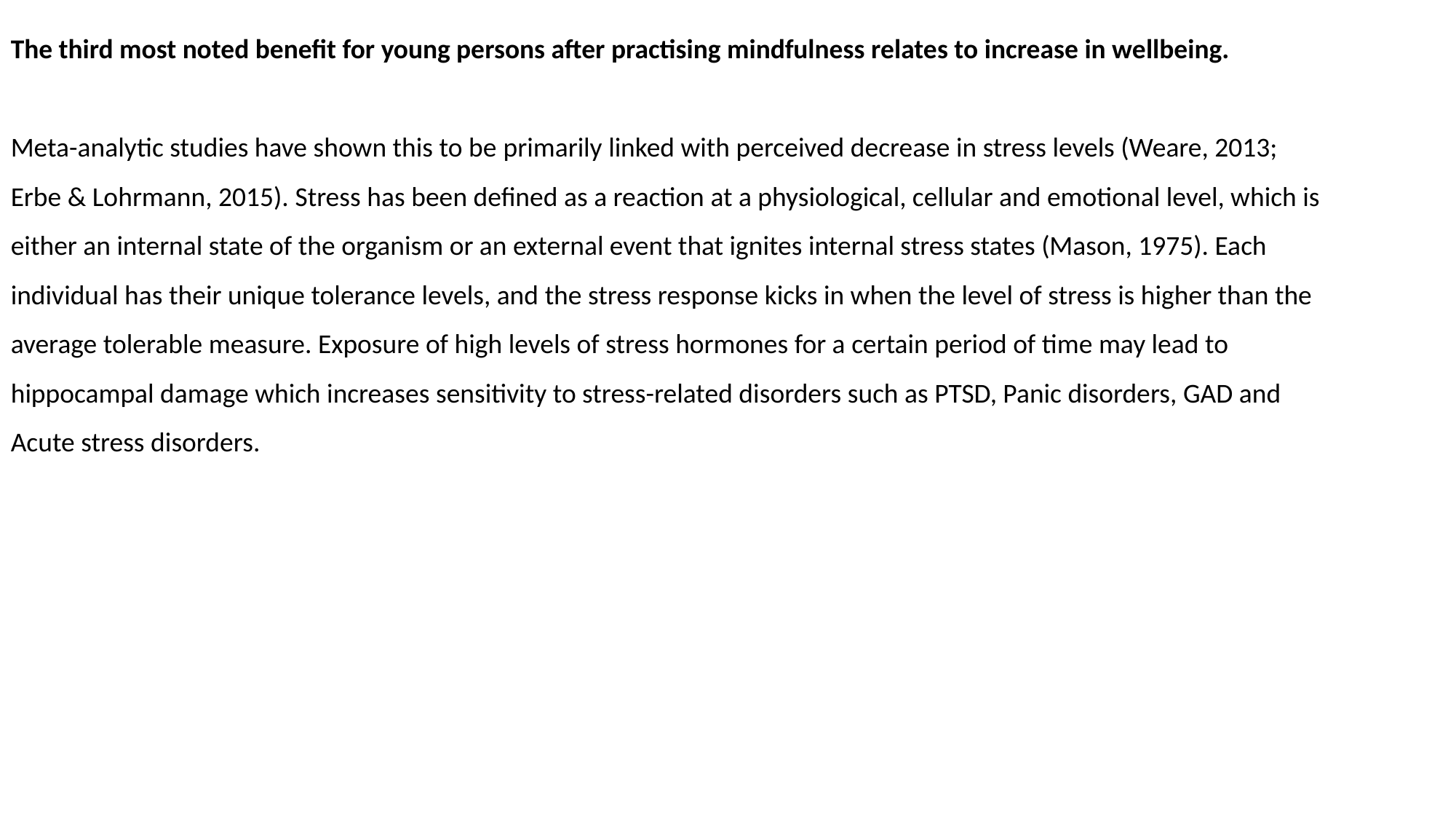

The third most noted benefit for young persons after practising mindfulness relates to increase in wellbeing.

Meta-analytic studies have shown this to be primarily linked with perceived decrease in stress levels (Weare, 2013; Erbe & Lohrmann, 2015). Stress has been defined as a reaction at a physiological, cellular and emotional level, which is either an internal state of the organism or an external event that ignites internal stress states (Mason, 1975). Each individual has their unique tolerance levels, and the stress response kicks in when the level of stress is higher than the average tolerable measure. Exposure of high levels of stress hormones for a certain period of time may lead to hippocampal damage which increases sensitivity to stress-related disorders such as PTSD, Panic disorders, GAD and Acute stress disorders.